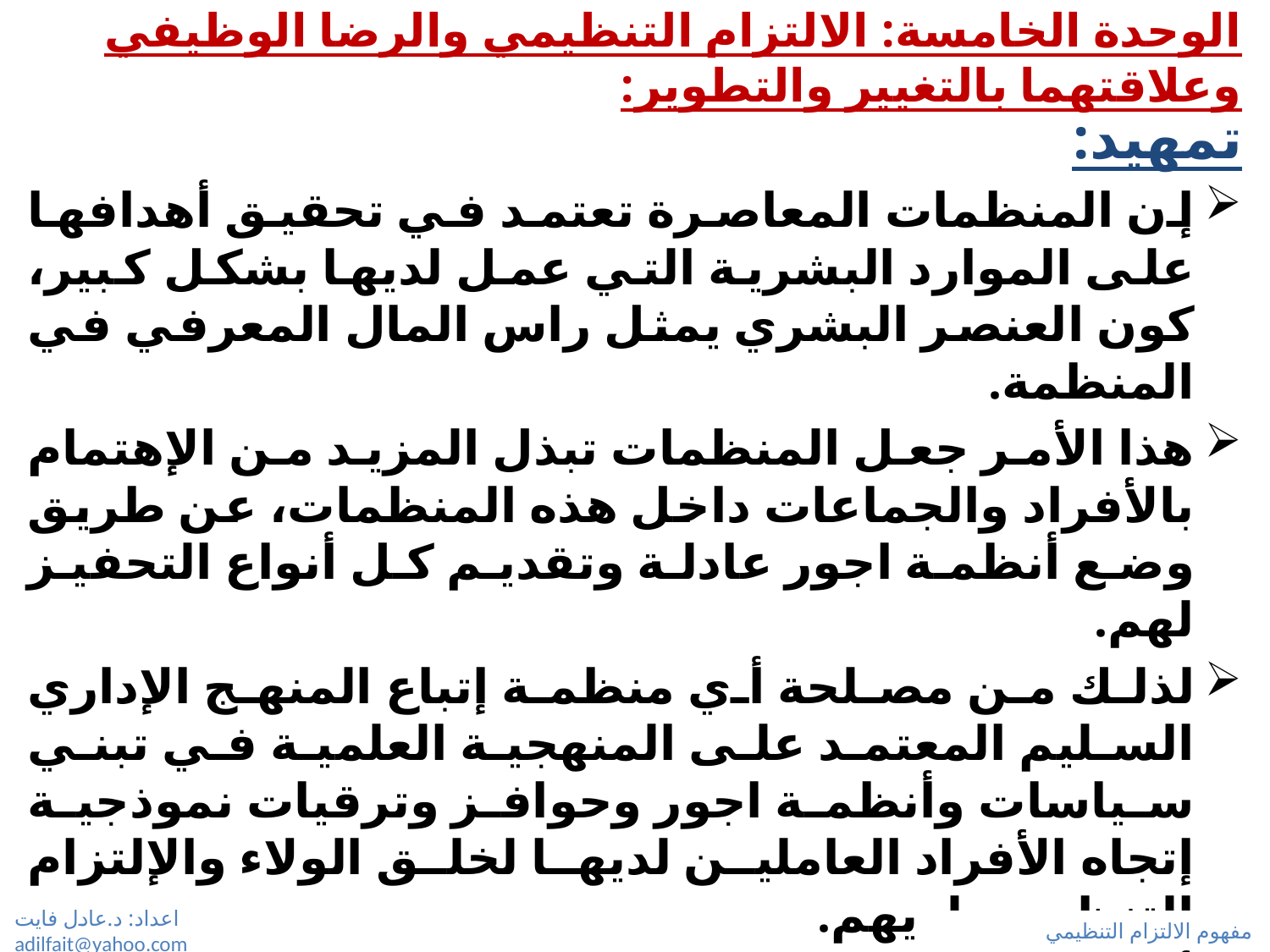

# الوحدة الخامسة: الالتزام التنظيمي والرضا الوظيفي وعلاقتهما بالتغيير والتطوير:
تمهيد:
إن المنظمات المعاصرة تعتمد في تحقيق أهدافها على الموارد البشرية التي عمل لديها بشكل كبير، كون العنصر البشري يمثل راس المال المعرفي في المنظمة.
هذا الأمر جعل المنظمات تبذل المزيد من الإهتمام بالأفراد والجماعات داخل هذه المنظمات، عن طريق وضع أنظمة اجور عادلة وتقديم كل أنواع التحفيز لهم.
لذلك من مصلحة أي منظمة إتباع المنهج الإداري السليم المعتمد على المنهجية العلمية في تبني سياسات وأنظمة اجور وحوافز وترقيات نموذجية إتجاه الأفراد العاملين لديها لخلق الولاء والإلتزام التنظيمي لديهم.
أن الإهتمام بالأفراد العاملين يساعد المنظمة على الإحتفاظ بهؤلاء العاملين ويرفع من معنوياتهم وبالتالي تزيد إنتاجيتهم، وينعكس في النهاية على رفع كفاءة وفاعلية المنظمة وتحقيق أهدافها النهائية.
اعداد: د.عادل فايت adilfait@yahoo.com
مفهوم الالتزام التنظيمي